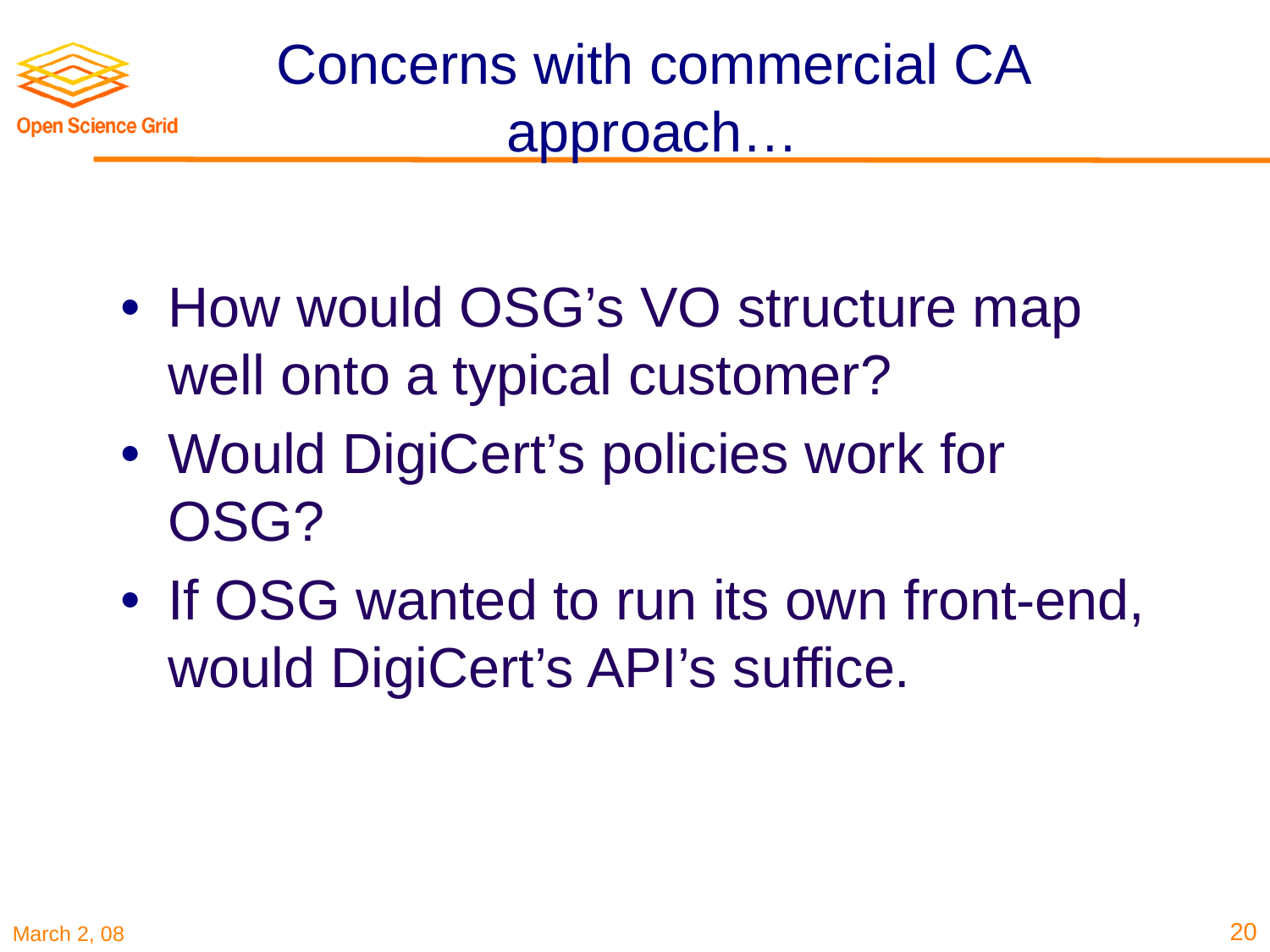

# Concerns with commercial CA approach…

How would OSG’s VO structure map well onto a typical customer?
Would DigiCert’s policies work for OSG?
If OSG wanted to run its own front-end, would DigiCert’s API’s suffice.
20